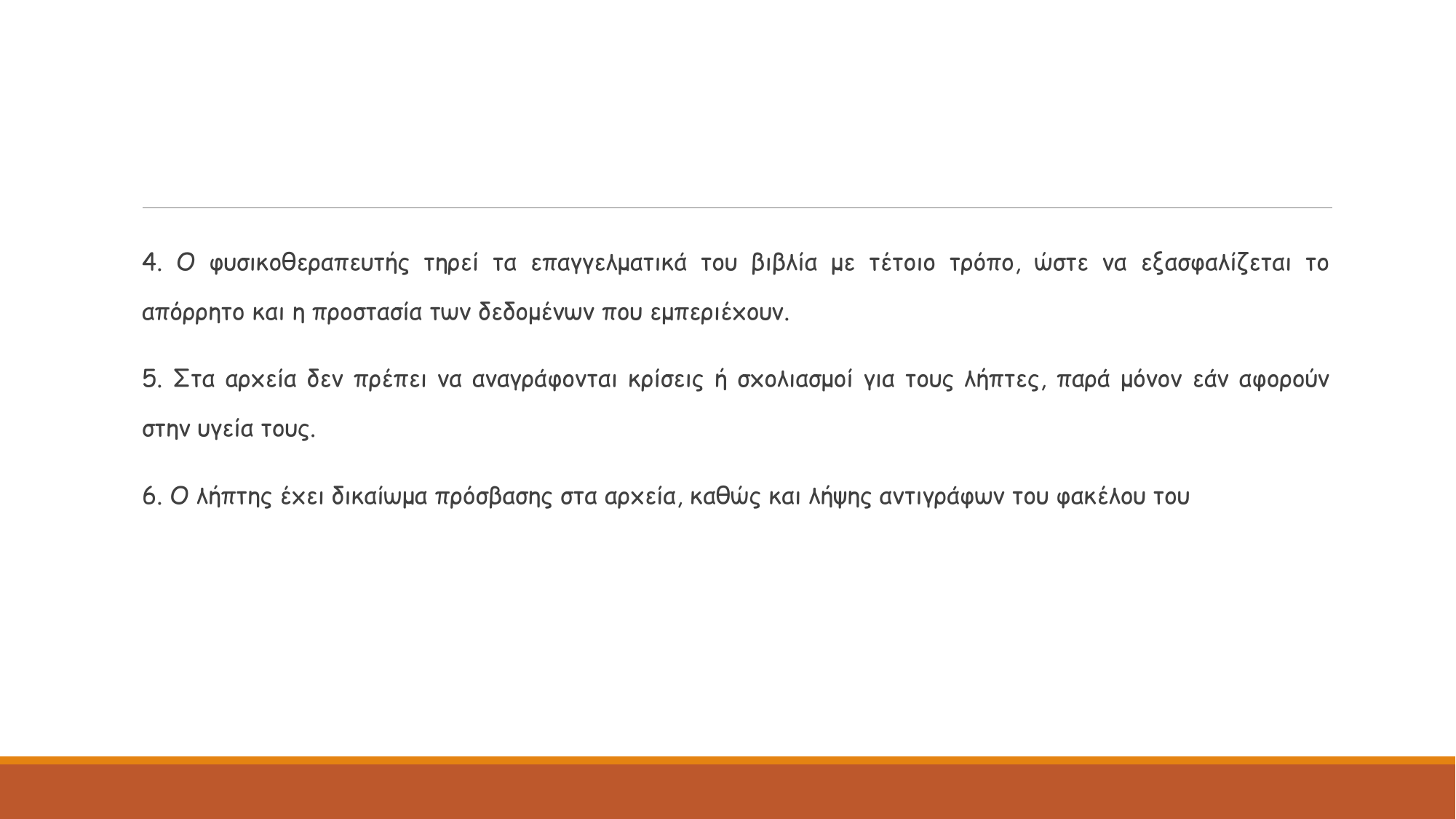

#
4. Ο φυσικοθεραπευτής τηρεί τα επαγγελματικά του βιβλία με τέτοιο τρόπο, ώστε να εξασφαλίζεται το απόρρητο και η προστασία των δεδομένων που εμπεριέχουν.
5. Στα αρχεία δεν πρέπει να αναγράφονται κρίσεις ή σχολιασμοί για τους λήπτες, παρά μόνον εάν αφορούν στην υγεία τους.
6. Ο λήπτης έχει δικαίωμα πρόσβασης στα αρχεία, καθώς και λήψης αντιγράφων του φακέλου του